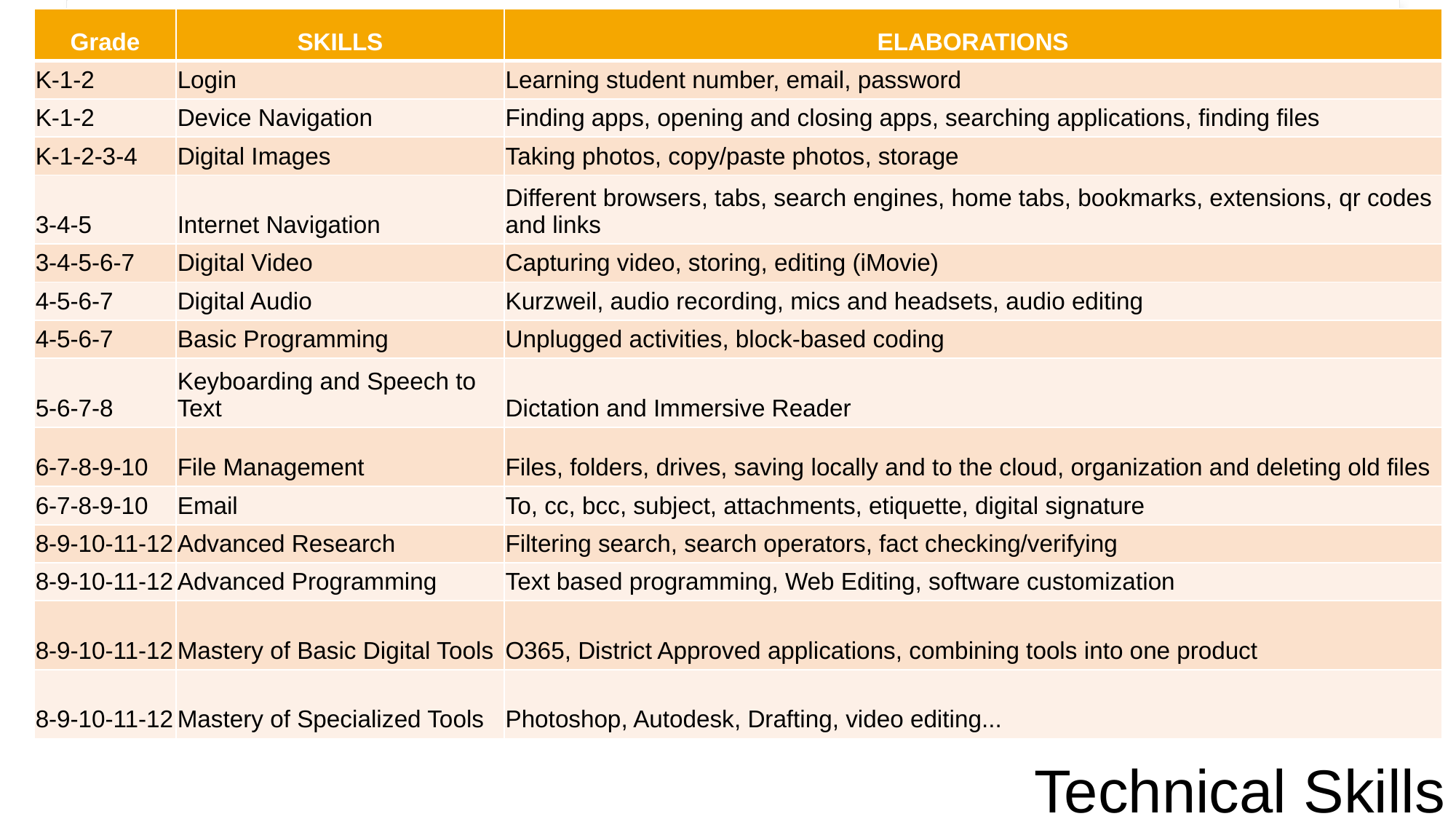

| Grade | SKILLS | ELABORATIONS |
| --- | --- | --- |
| K-1-2 | Login | Learning student number, email, password |
| K-1-2 | Device Navigation | Finding apps, opening and closing apps, searching applications, finding files |
| K-1-2-3-4 | Digital Images | Taking photos, copy/paste photos, storage |
| 3-4-5 | Internet Navigation | Different browsers, tabs, search engines, home tabs, bookmarks, extensions, qr codes and links |
| 3-4-5-6-7 | Digital Video | Capturing video, storing, editing (iMovie) |
| 4-5-6-7 | Digital Audio | Kurzweil, audio recording, mics and headsets, audio editing |
| 4-5-6-7 | Basic Programming | Unplugged activities, block-based coding |
| 5-6-7-8 | Keyboarding and Speech to Text | Dictation and Immersive Reader |
| 6-7-8-9-10 | File Management | Files, folders, drives, saving locally and to the cloud, organization and deleting old files |
| 6-7-8-9-10 | Email | To, cc, bcc, subject, attachments, etiquette, digital signature |
| 8-9-10-11-12 | Advanced Research | Filtering search, search operators, fact checking/verifying |
| 8-9-10-11-12 | Advanced Programming | Text based programming, Web Editing, software customization |
| 8-9-10-11-12 | Mastery of Basic Digital Tools | O365, District Approved applications, combining tools into one product |
| 8-9-10-11-12 | Mastery of Specialized Tools | Photoshop, Autodesk, Drafting, video editing... |
Technical Skills